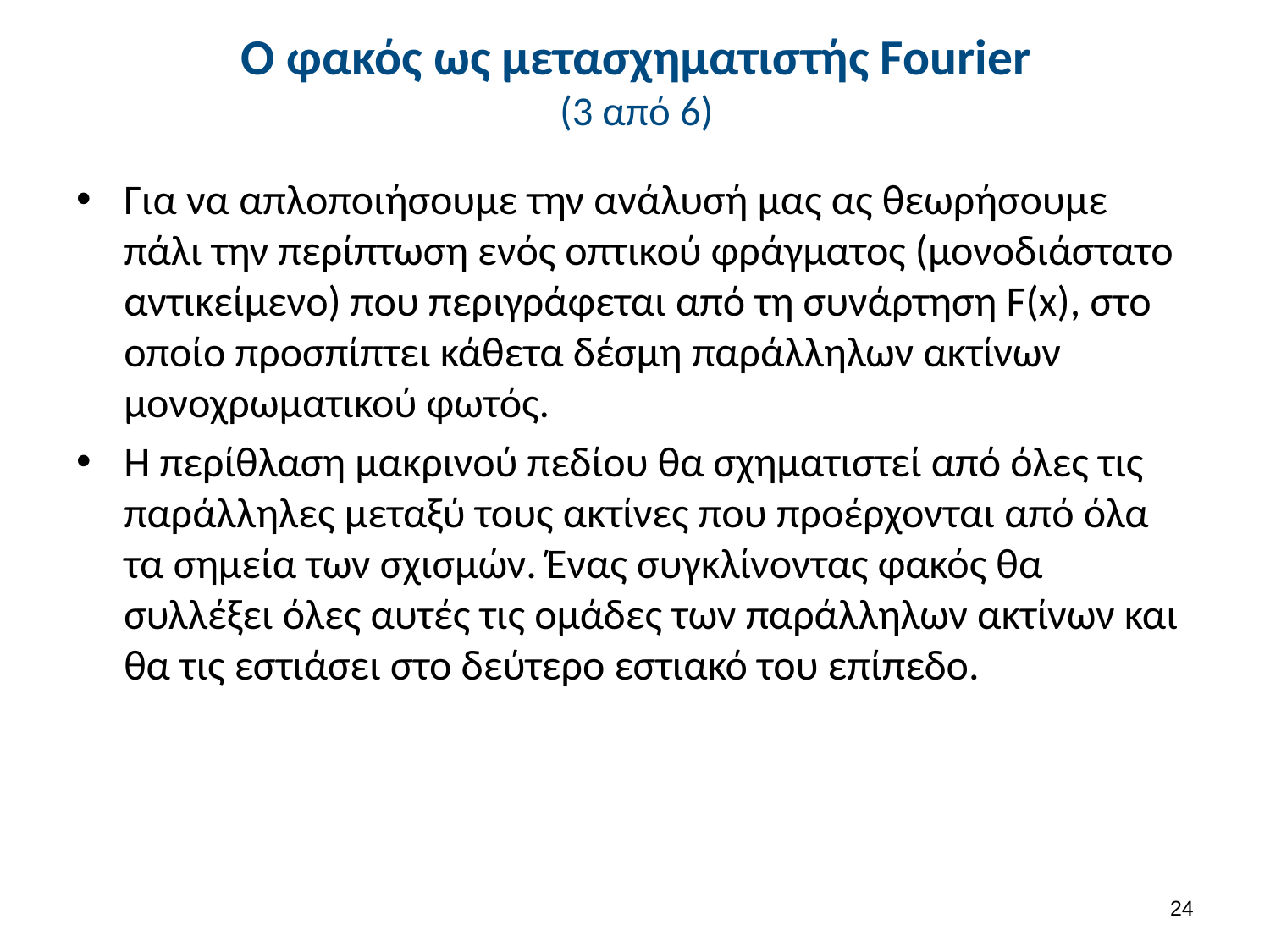

# Ο φακός ως μετασχηματιστής Fourier (3 από 6)
Για να απλοποιήσουμε την ανάλυσή μας ας θεωρήσουμε πάλι την περίπτωση ενός οπτικού φράγματος (μονοδιάστατο αντικείμενο) που περιγράφεται από τη συνάρτηση F(x), στο οποίο προσπίπτει κάθετα δέσμη παράλληλων ακτίνων μονοχρωματικού φωτός.
Η περίθλαση μακρινού πεδίου θα σχηματιστεί από όλες τις παράλληλες μεταξύ τους ακτίνες που προέρχονται από όλα τα σημεία των σχισμών. Ένας συγκλίνοντας φακός θα συλλέξει όλες αυτές τις ομάδες των παράλληλων ακτίνων και θα τις εστιάσει στο δεύτερο εστιακό του επίπεδο.
24